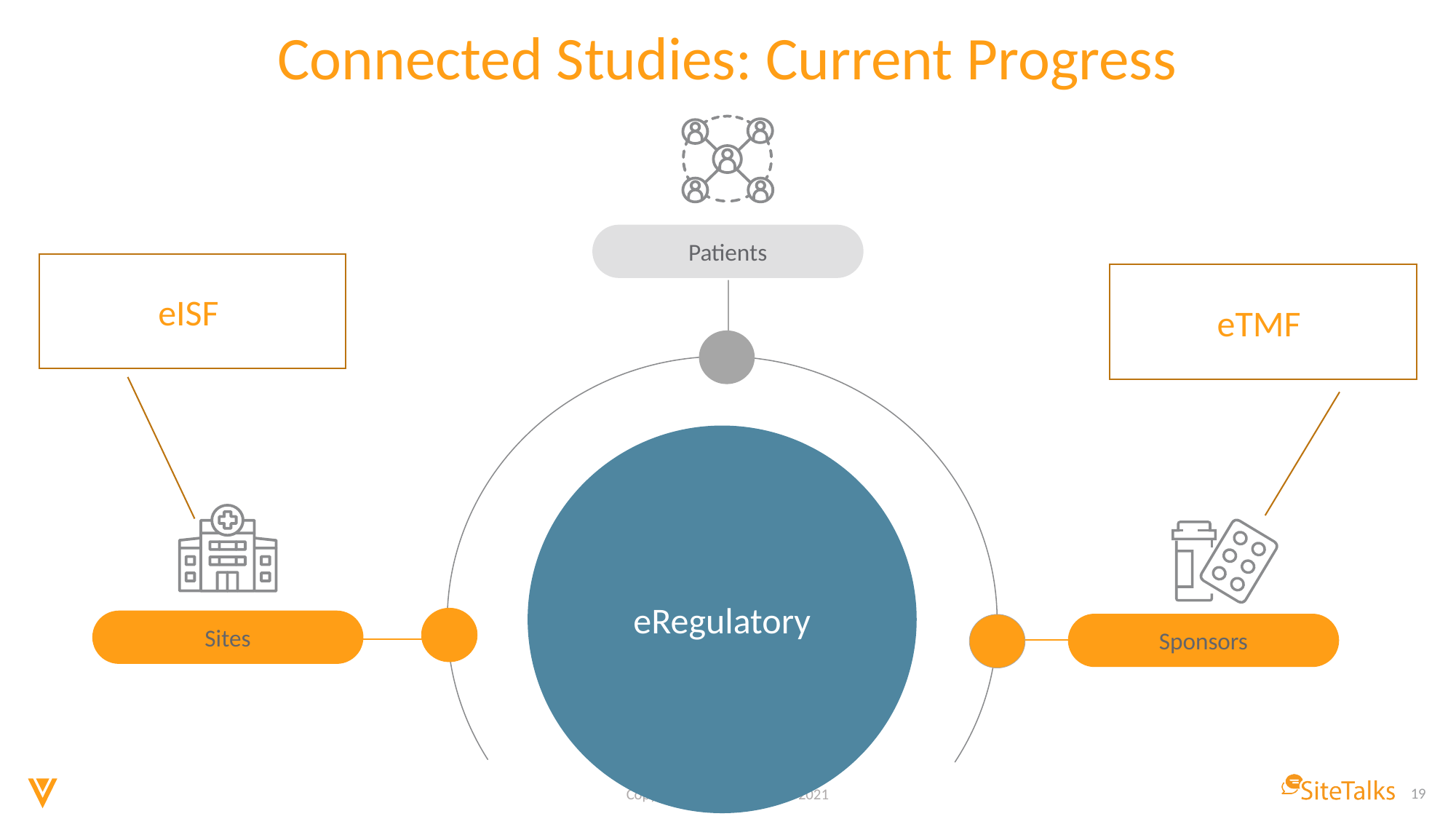

# Connected Studies: Current Progress

Patients
eISF
eTMF

eRegulatory

Sites
Sponsors